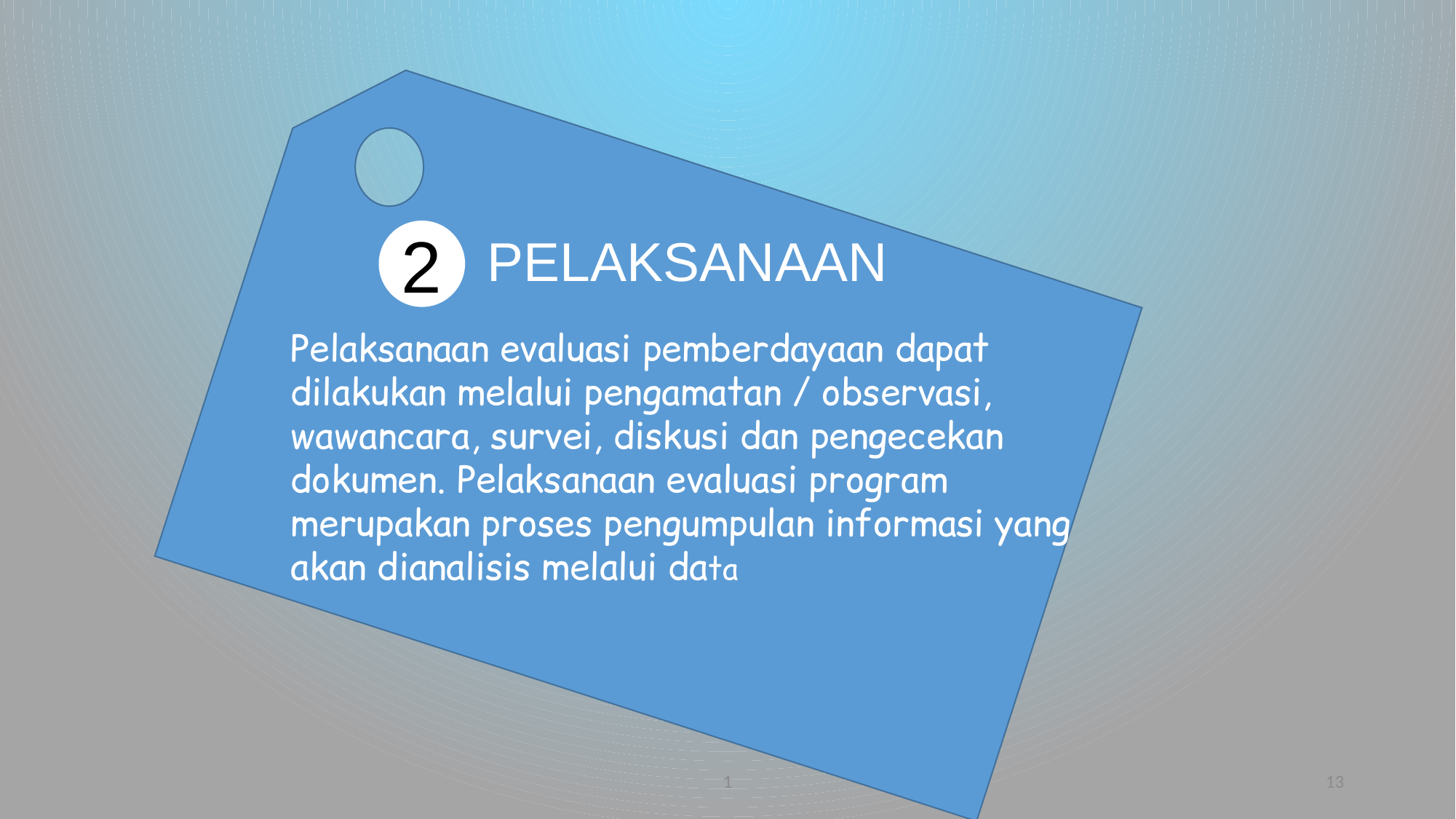

2

PELAKSANAAN
Pelaksanaan evaluasi pemberdayaan dapat dilakukan melalui pengamatan / observasi, wawancara, survei, diskusi dan pengecekan dokumen. Pelaksanaan evaluasi program merupakan proses pengumpulan informasi yang akan dianalisis melalui data
1
13